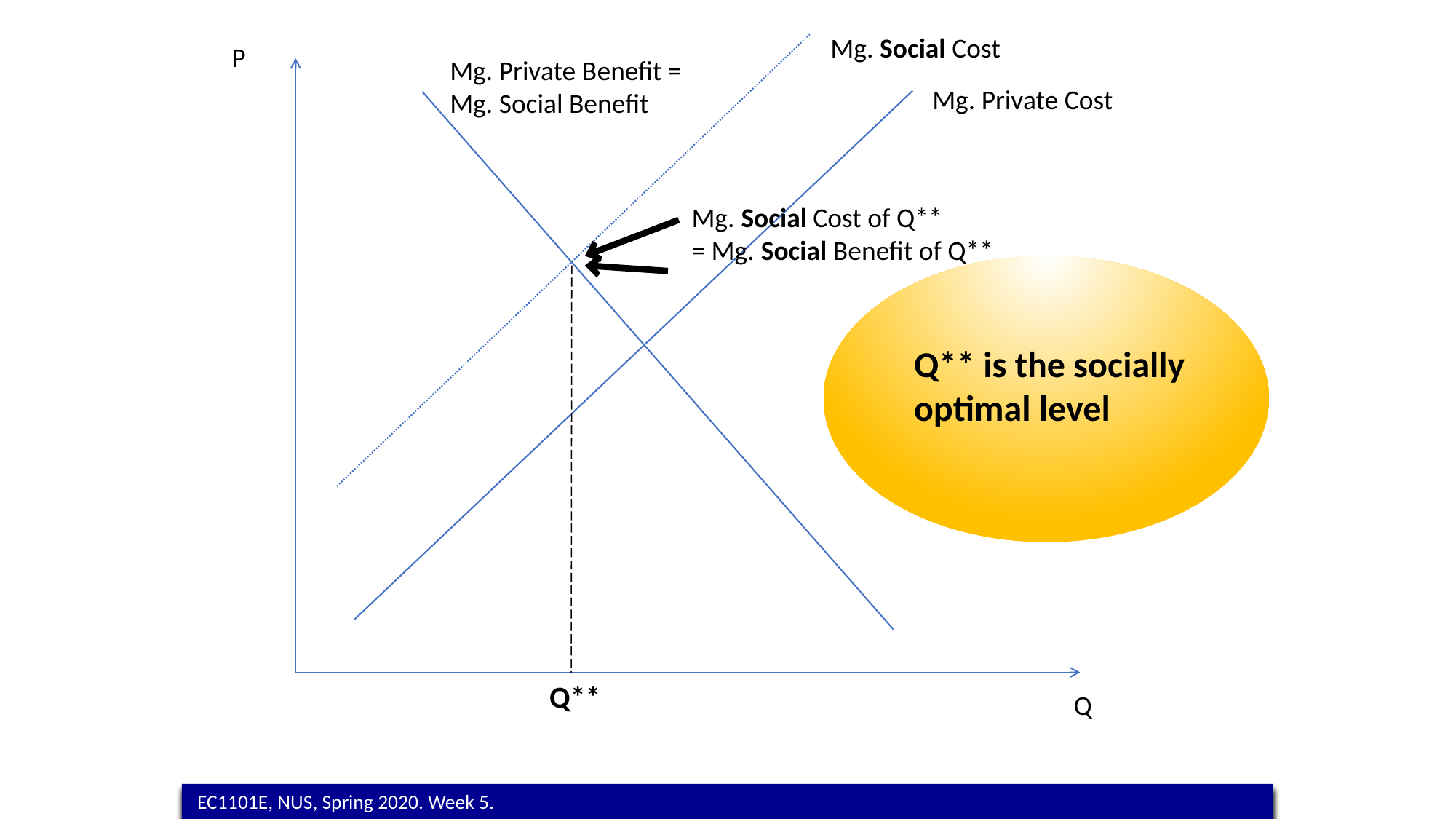

Mg. Social Cost
P
Mg. Private Benefit =
Mg. Social Benefit
Mg. Private Cost
Mg. Social Cost of Q**
= Mg. Social Benefit of Q**

Q** is the socially optimal level

Q**
Q
 EC1101E, NUS, Spring 2020. Week 5.